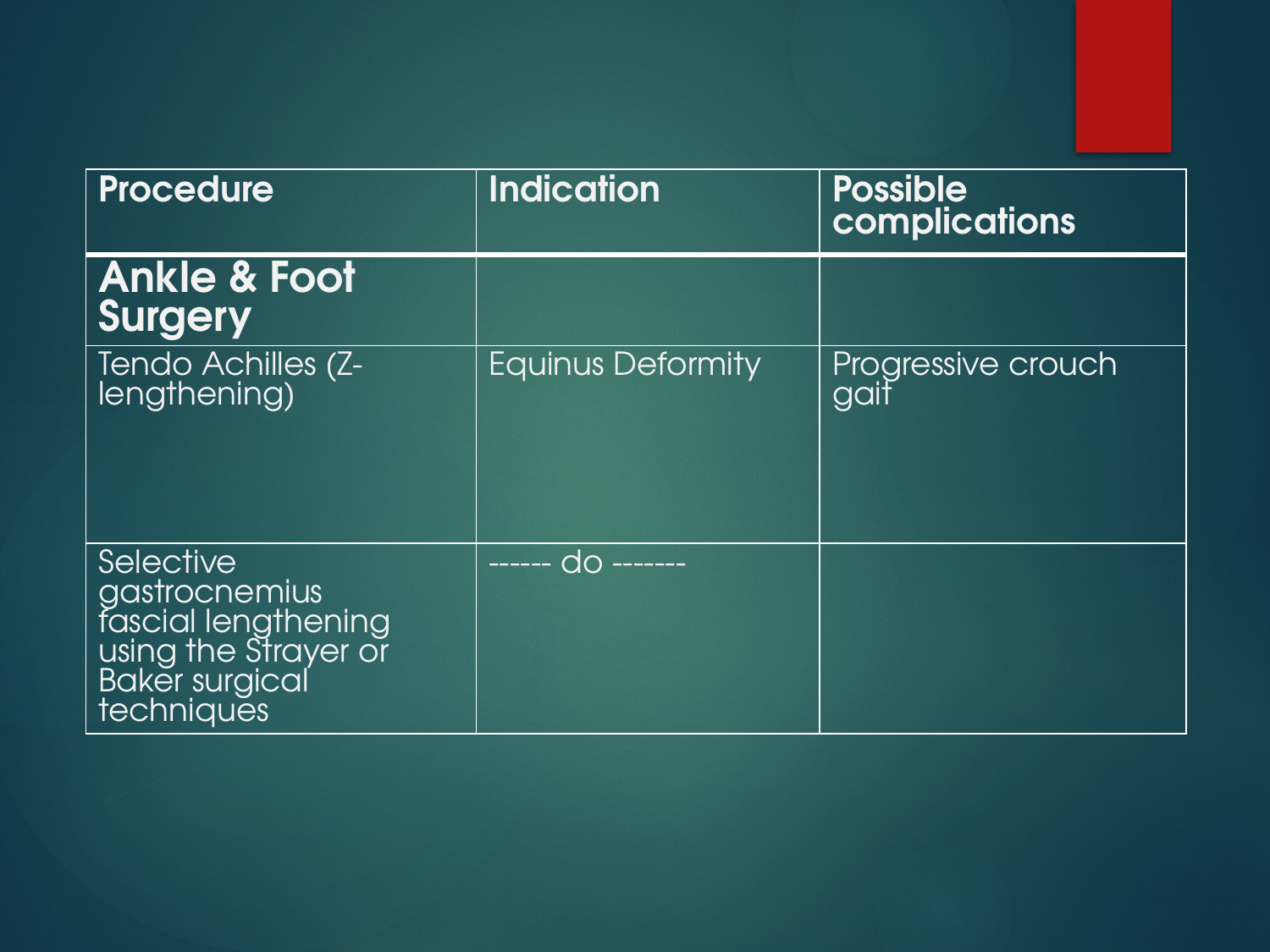

#
| Procedure | Indication | Possible complications |
| --- | --- | --- |
| Ankle & Foot Surgery |  |  |
| Tendo Achilles (Z-lengthening) | Equinus Deformity | Progressive crouch gait |
| Selective gastrocnemius fascial lengthening using the Strayer or Baker surgical techniques | ------ do ------- |  |